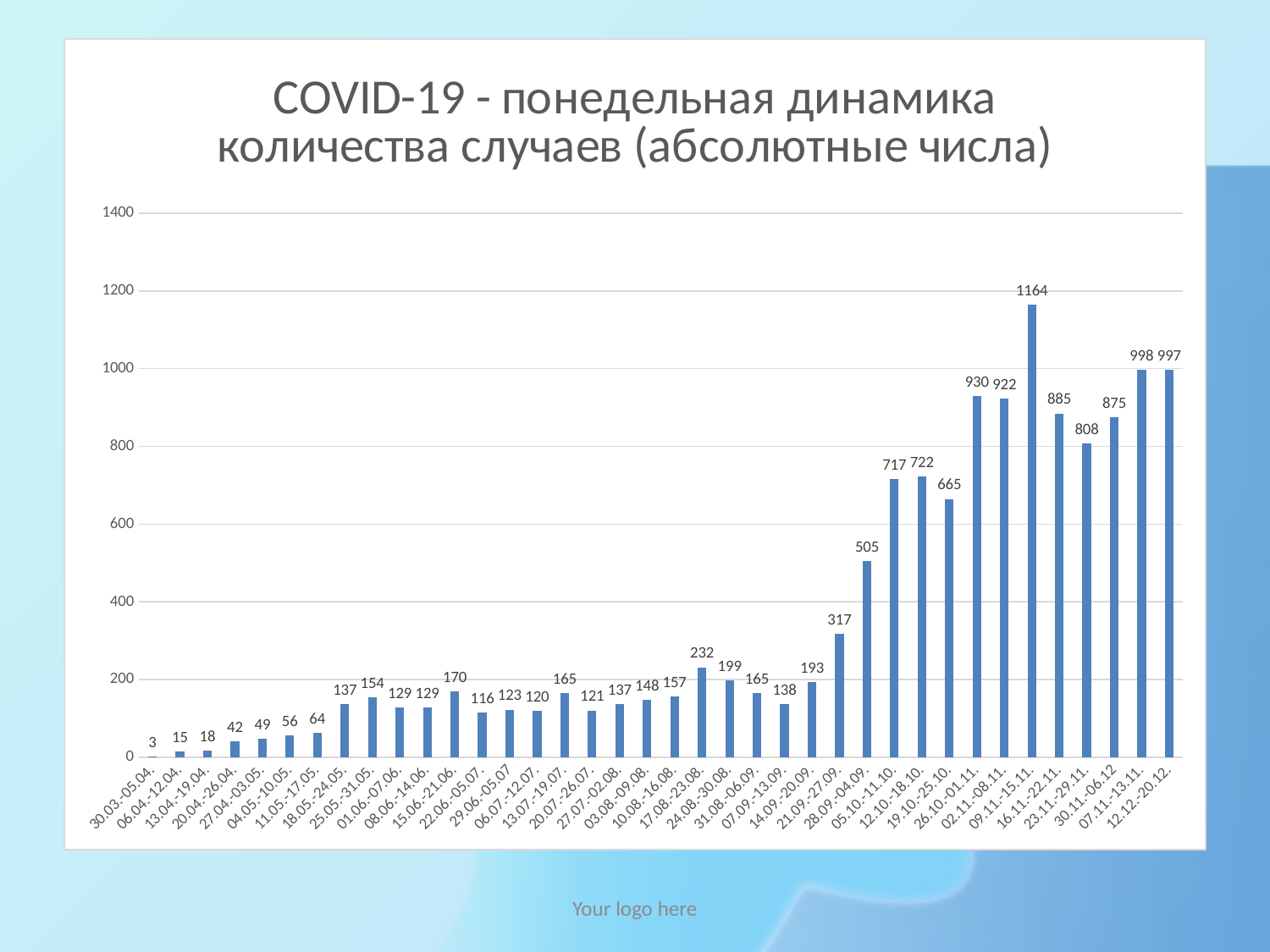

#

### Chart: COVID-19 - понедельная динамика количества случаев (абсолютные числа)

| Category | COVID-19 понедельная динамика количества случаев (абсолютные числа) |
|---|---|
| 30.03.-05.04. | 3.0 |
| 06.04.-12.04. | 15.0 |
| 13.04.-19.04. | 18.0 |
| 20.04.-26.04. | 42.0 |
| 27.04.-03.05. | 49.0 |
| 04.05.-10.05. | 56.0 |
| 11.05.-17.05. | 64.0 |
| 18.05.-24.05. | 137.0 |
| 25.05.-31.05. | 154.0 |
| 01.06.-07.06. | 129.0 |
| 08.06.-14.06. | 129.0 |
| 15.06.-21.06. | 170.0 |
| 22.06.-05.07. | 116.0 |
| 29.06.-05.07 | 123.0 |
| 06.07.-12.07. | 120.0 |
| 13.07.-19.07. | 165.0 |
| 20.07.-26.07. | 121.0 |
| 27.07.-02.08. | 137.0 |
| 03.08.-09.08. | 148.0 |
| 10.08.-16.08. | 157.0 |
| 17.08.-23.08. | 232.0 |
| 24.08.-30.08. | 199.0 |
| 31.08.-06.09. | 165.0 |
| 07.09.-13.09. | 138.0 |
| 14.09.-20.09. | 193.0 |
| 21.09.-27.09. | 317.0 |
| 28.09.-04.09. | 505.0 |
| 05.10.-11.10. | 717.0 |
| 12.10.-18.10. | 722.0 |
| 19.10.-25.10. | 665.0 |
| 26.10.-01.11. | 930.0 |
| 02.11.-08.11. | 922.0 |
| 09.11.-15.11. | 1164.0 |
| 16.11.-22.11. | 885.0 |
| 23.11.-29.11. | 808.0 |
| 30.11.-06.12 | 875.0 |
| 07.11.-13.11. | 998.0 |
| 12.12.-20.12. | 997.0 |
Your logo here